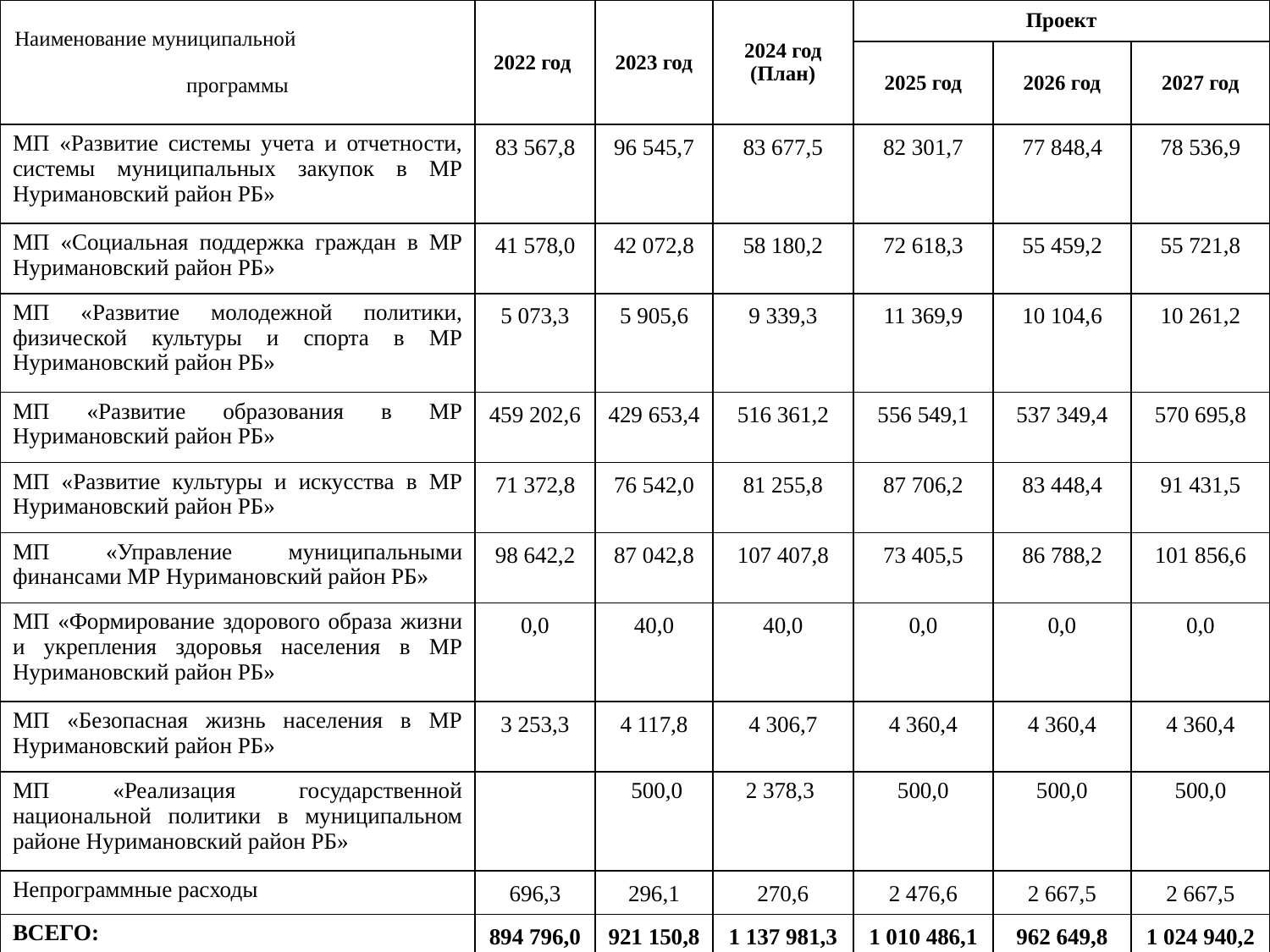

| Наименование муниципальной программы | 2022 год | 2023 год | 2024 год (План) | Проект |  |  |
| --- | --- | --- | --- | --- | --- | --- |
|  |  |  |  | 2025 год | 2026 год | 2027 год |
| МП «Развитие системы учета и отчетности, системы муниципальных закупок в МР Нуримановский район РБ» | 83 567,8 | 96 545,7 | 83 677,5 | 82 301,7 | 77 848,4 | 78 536,9 |
| МП «Социальная поддержка граждан в МР Нуримановский район РБ» | 41 578,0 | 42 072,8 | 58 180,2 | 72 618,3 | 55 459,2 | 55 721,8 |
| МП «Развитие молодежной политики, физической культуры и спорта в МР Нуримановский район РБ» | 5 073,3 | 5 905,6 | 9 339,3 | 11 369,9 | 10 104,6 | 10 261,2 |
| МП «Развитие образования в МР Нуримановский район РБ» | 459 202,6 | 429 653,4 | 516 361,2 | 556 549,1 | 537 349,4 | 570 695,8 |
| МП «Развитие культуры и искусства в МР Нуримановский район РБ» | 71 372,8 | 76 542,0 | 81 255,8 | 87 706,2 | 83 448,4 | 91 431,5 |
| МП «Управление муниципальными финансами МР Нуримановский район РБ» | 98 642,2 | 87 042,8 | 107 407,8 | 73 405,5 | 86 788,2 | 101 856,6 |
| МП «Формирование здорового образа жизни и укрепления здоровья населения в МР Нуримановский район РБ» | 0,0 | 40,0 | 40,0 | 0,0 | 0,0 | 0,0 |
| МП «Безопасная жизнь населения в МР Нуримановский район РБ» | 3 253,3 | 4 117,8 | 4 306,7 | 4 360,4 | 4 360,4 | 4 360,4 |
| МП «Реализация государственной национальной политики в муниципальном районе Нуримановский район РБ» |  | 500,0 | 2 378,3 | 500,0 | 500,0 | 500,0 |
| Непрограммные расходы | 696,3 | 296,1 | 270,6 | 2 476,6 | 2 667,5 | 2 667,5 |
| ВСЕГО: | 894 796,0 | 921 150,8 | 1 137 981,3 | 1 010 486,1 | 962 649,8 | 1 024 940,2 |